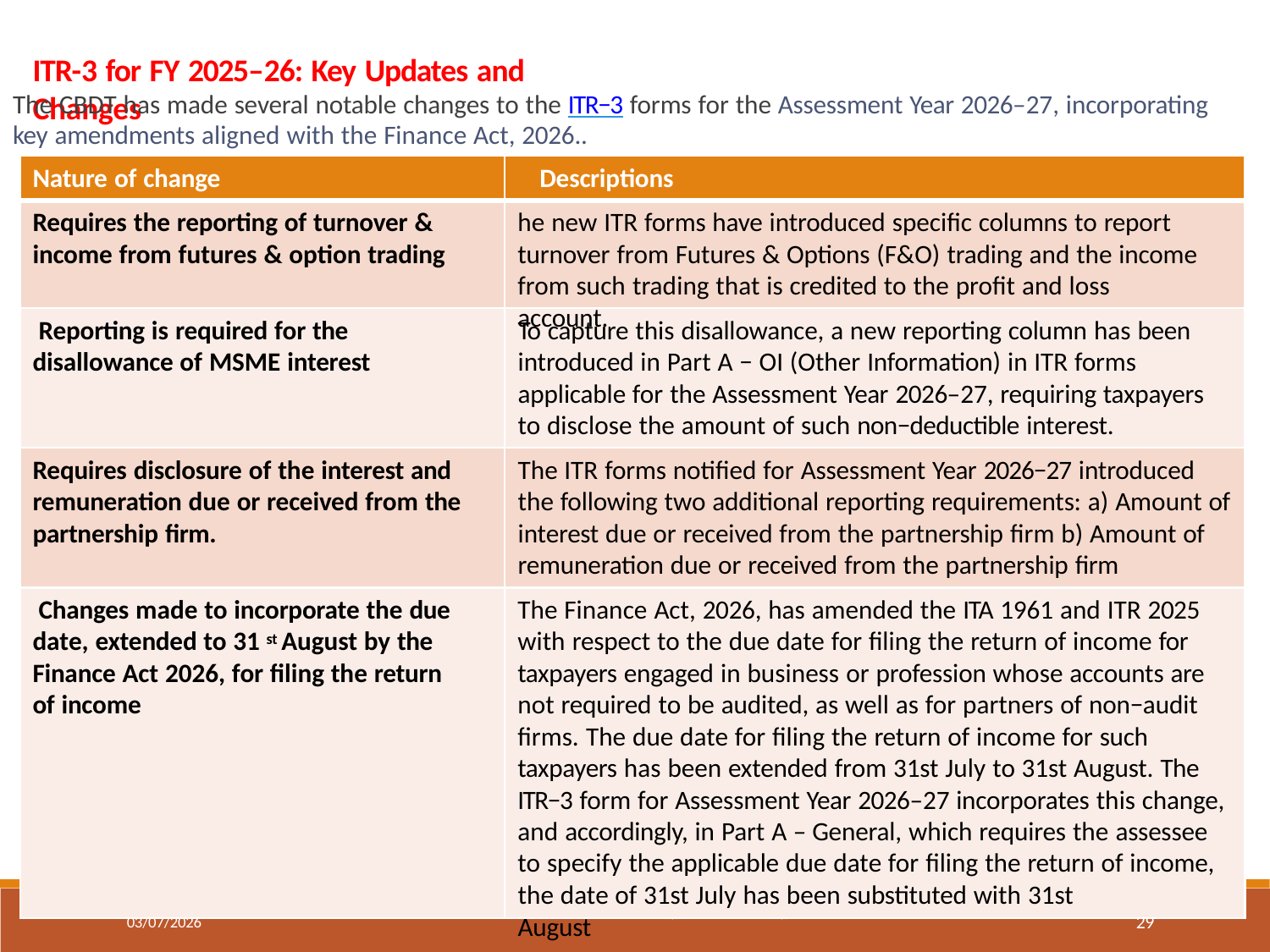

# ITR-3 for FY 2025–26: Key Updates and Changes
The CBDT has made several notable changes to the ITR−3 forms for the Assessment Year 2026–27, incorporating
key amendments aligned with the Finance Act, 2026..
Nature of change	Descriptions

Requires the reporting of turnover & income from futures & option trading
he new ITR forms have introduced specific columns to report turnover from Futures & Options (F&O) trading and the income from such trading that is credited to the profit and loss account.
Reporting is required for the
disallowance of MSME interest
To capture this disallowance, a new reporting column has been introduced in Part A − OI (Other Information) in ITR forms applicable for the Assessment Year 2026–27, requiring taxpayers to disclose the amount of such non−deductible interest.
Requires disclosure of the interest and remuneration due or received from the partnership firm.
The ITR forms notified for Assessment Year 2026−27 introduced the following two additional reporting requirements: a) Amount of interest due or received from the partnership firm b) Amount of remuneration due or received from the partnership firm
Changes made to incorporate the due date, extended to 31 st August by the Finance Act 2026, for filing the return of income
The Finance Act, 2026, has amended the ITA 1961 and ITR 2025 with respect to the due date for filing the return of income for taxpayers engaged in business or profession whose accounts are not required to be audited, as well as for partners of non−audit firms. The due date for filing the return of income for such taxpayers has been extended from 31st July to 31st August. The ITR−3 form for Assessment Year 2026–27 incorporates this change, and accordingly, in Part A – General, which requires the assessee to specify the applicable due date for filing the return of income,
the date of 31st July has been substituted with 31st August
CA.
PANKAJ KUMAR MISHRA (+91 9899407778),
29
03/07/2026